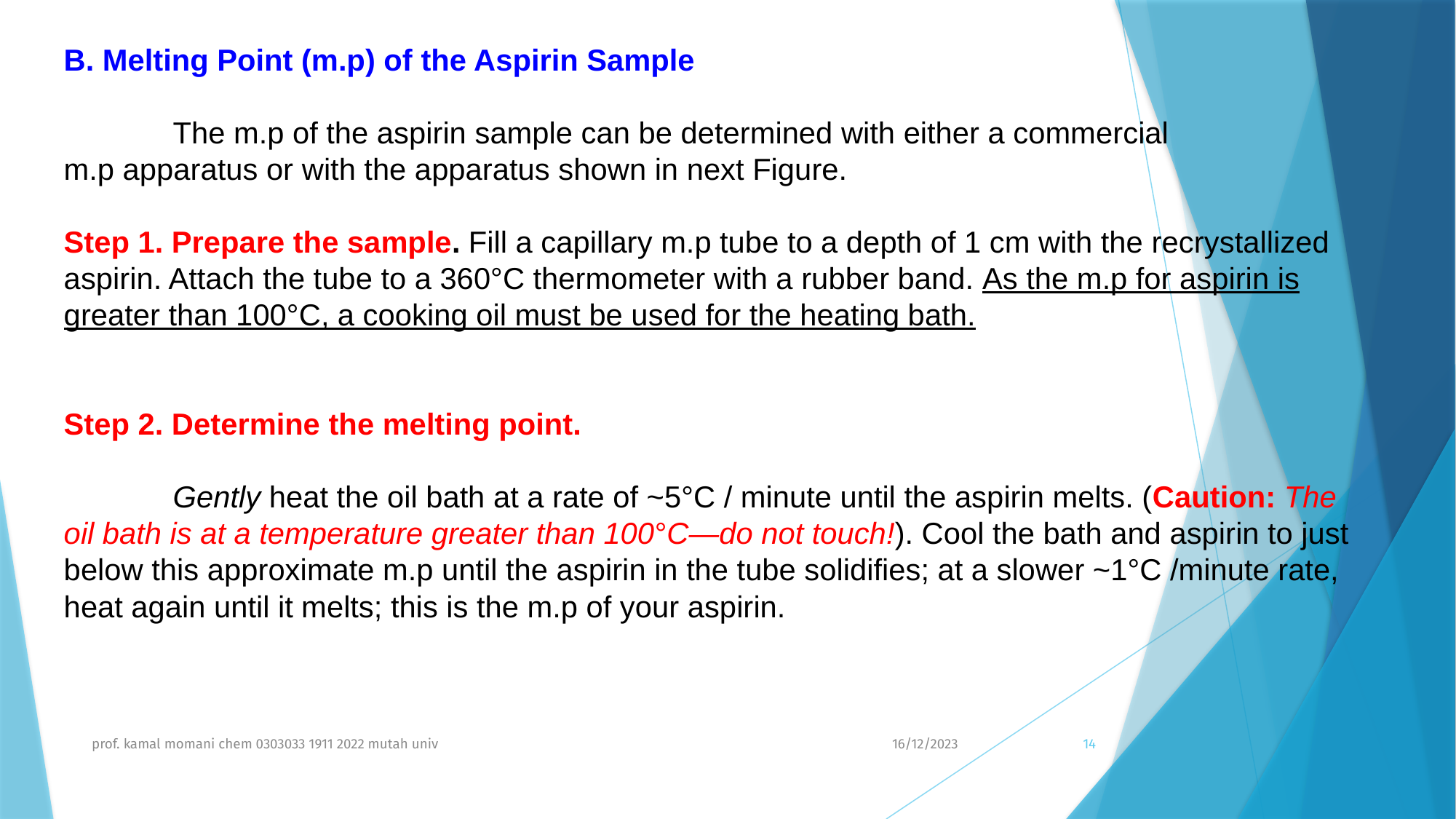

B. Melting Point (m.p) of the Aspirin Sample

	The m.p of the aspirin sample can be determined with either a commercial
m.p apparatus or with the apparatus shown in next Figure.

Step 1. Prepare the sample. Fill a capillary m.p tube to a depth of 1 cm with the recrystallized aspirin. Attach the tube to a 360°C thermometer with a rubber band. As the m.p for aspirin is greater than 100°C, a cooking oil must be used for the heating bath.

Step 2. Determine the melting point.

	Gently heat the oil bath at a rate of ~5°C / minute until the aspirin melts. (Caution: The oil bath is at a temperature greater than 100°C—do not touch!). Cool the bath and aspirin to just below this approximate m.p until the aspirin in the tube solidifies; at a slower ~1°C /minute rate, heat again until it melts; this is the m.p of your aspirin.

prof. kamal momani chem 0303033 1911 2022 mutah univ
16/12/2023
14